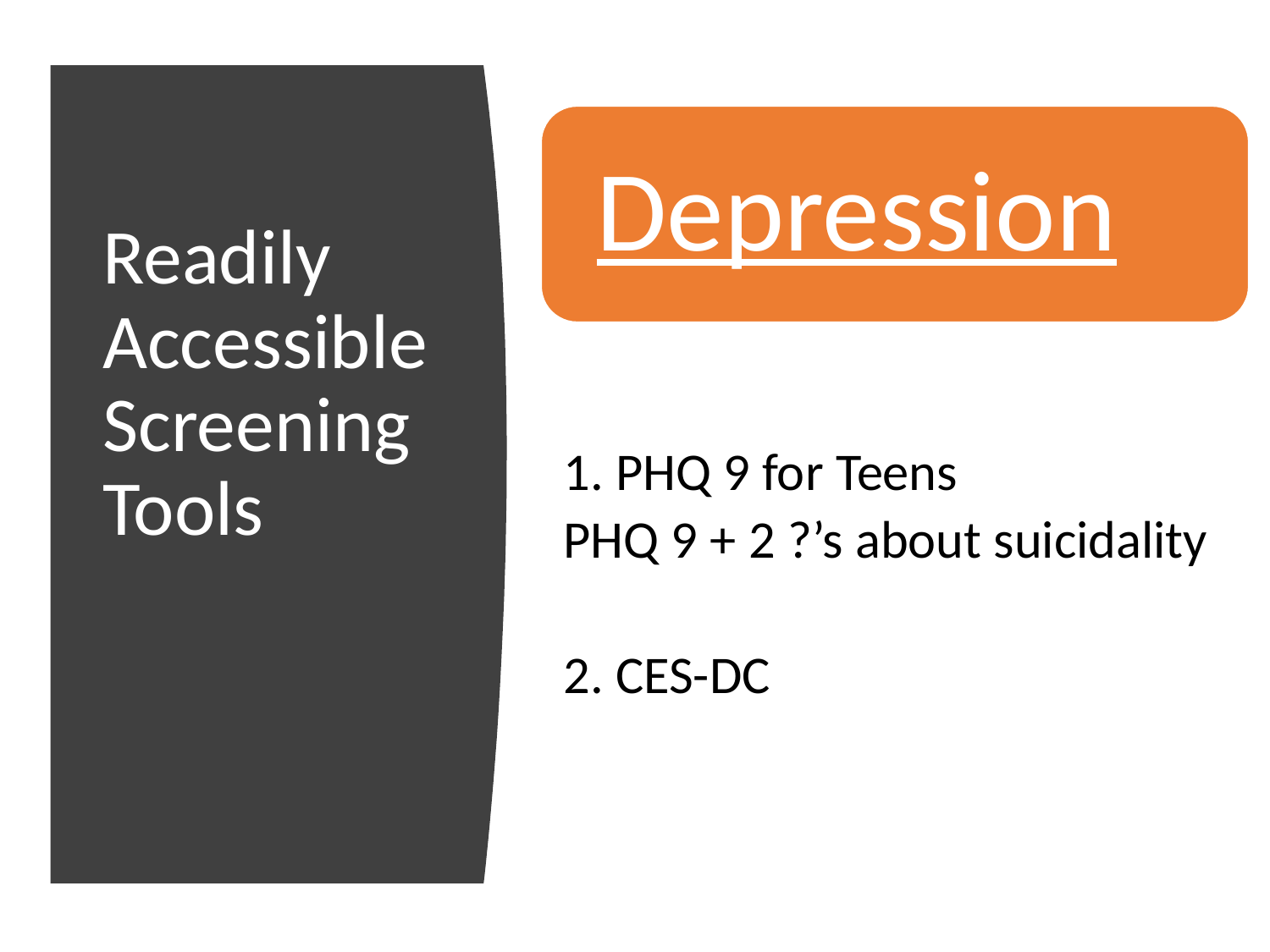

Depression
1. PHQ 9 for Teens
PHQ 9 + 2 ?’s about suicidality

2. CES-DC

Readily Accessible Screening Tools